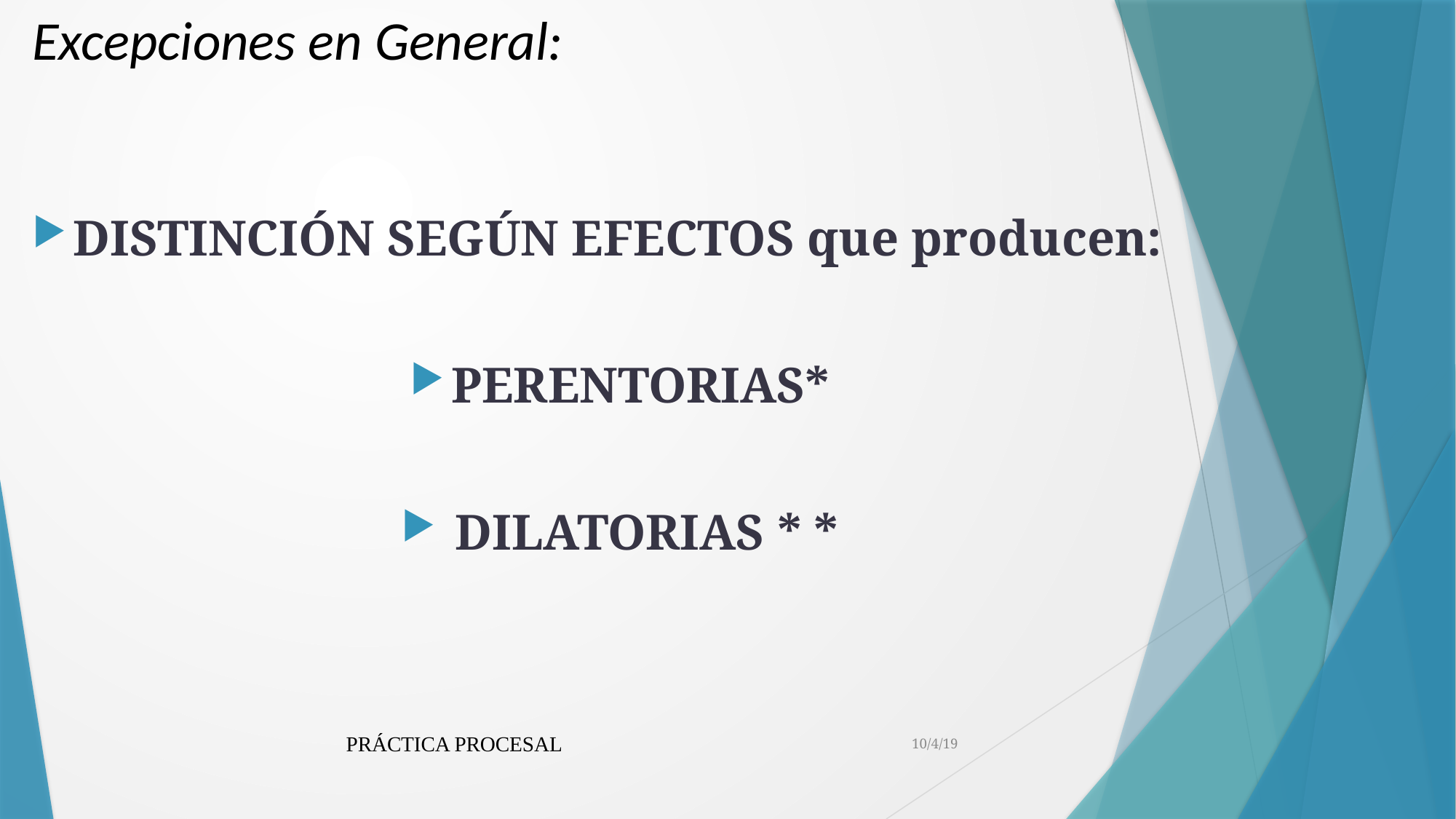

# Excepciones en General:

DISTINCIÓN SEGÚN EFECTOS que producen:

PERENTORIAS*

 DILATORIAS * *

PRÁCTICA PROCESAL
10/4/19